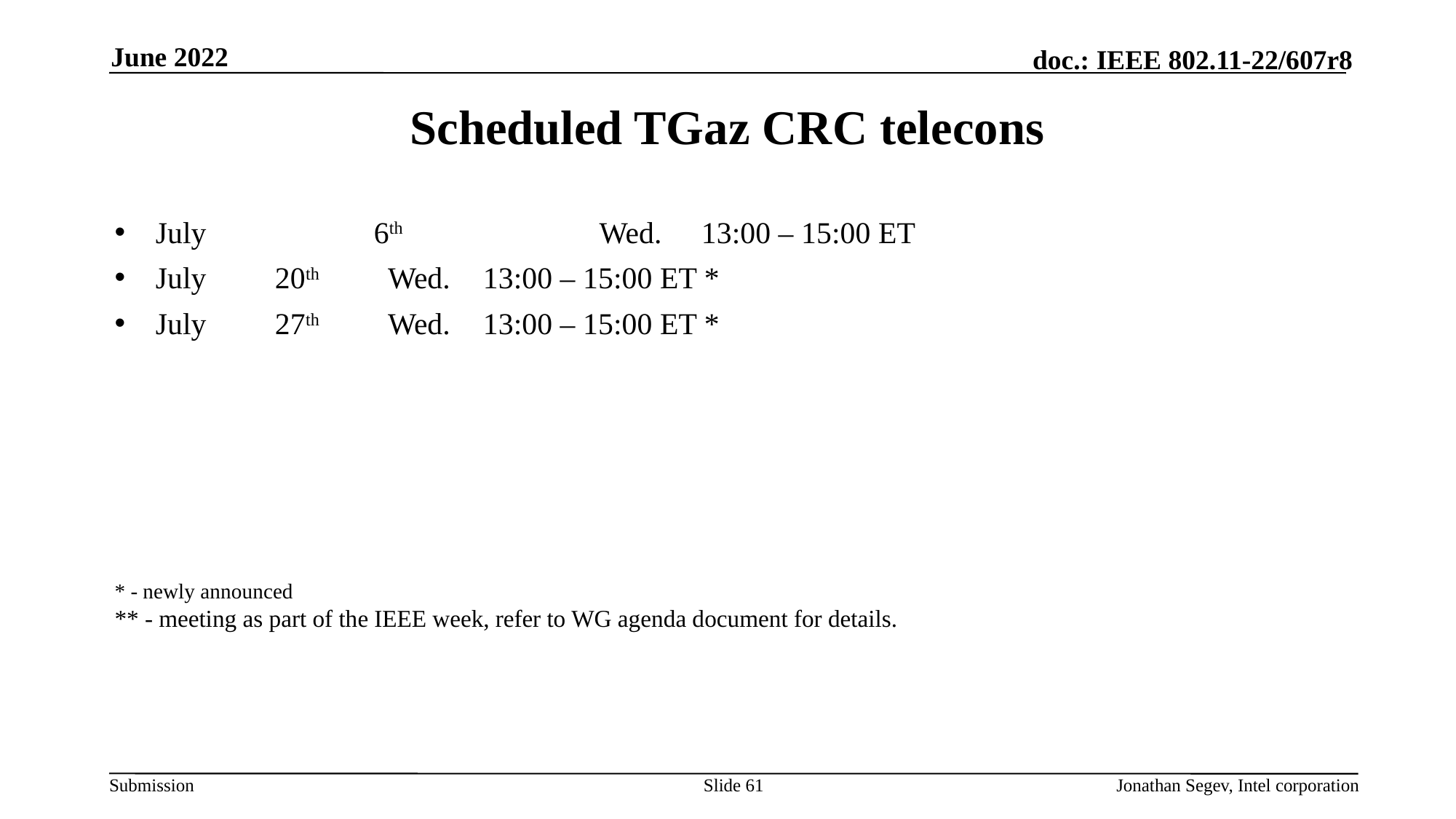

June 2022
# Scheduled TGaz CRC telecons
July 		6th 		 Wed.	13:00 – 15:00 ET
July         20th         Wed.	13:00 – 15:00 ET *
July         27th         Wed.	13:00 – 15:00 ET *

* - newly announced
** - meeting as part of the IEEE week, refer to WG agenda document for details.
Slide 61
Jonathan Segev, Intel corporation